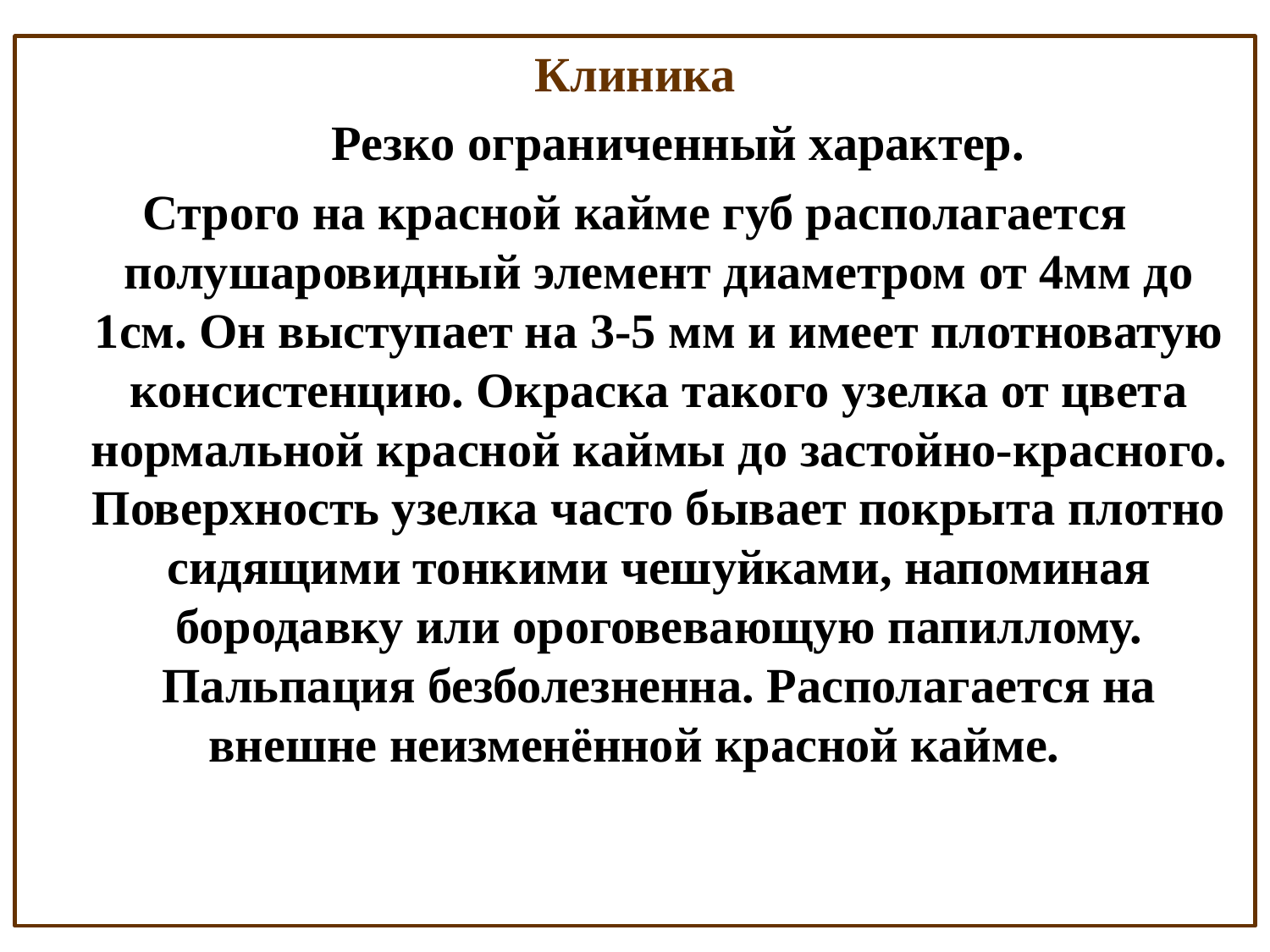

Клиника
        Резко ограниченный характер.
Строго на красной кайме губ располагается полушаровидный элемент диаметром от 4мм до 1см. Он выступает на 3-5 мм и имеет плотноватую консистенцию. Окраска такого узелка от цвета нормальной красной каймы до застойно-красного. Поверхность узелка часто бывает покрыта плотно сидящими тонкими чешуйками, напоминая бородавку или ороговевающую папиллому. Пальпация безболезненна. Располагается на внешне неизменённой красной кайме.
#